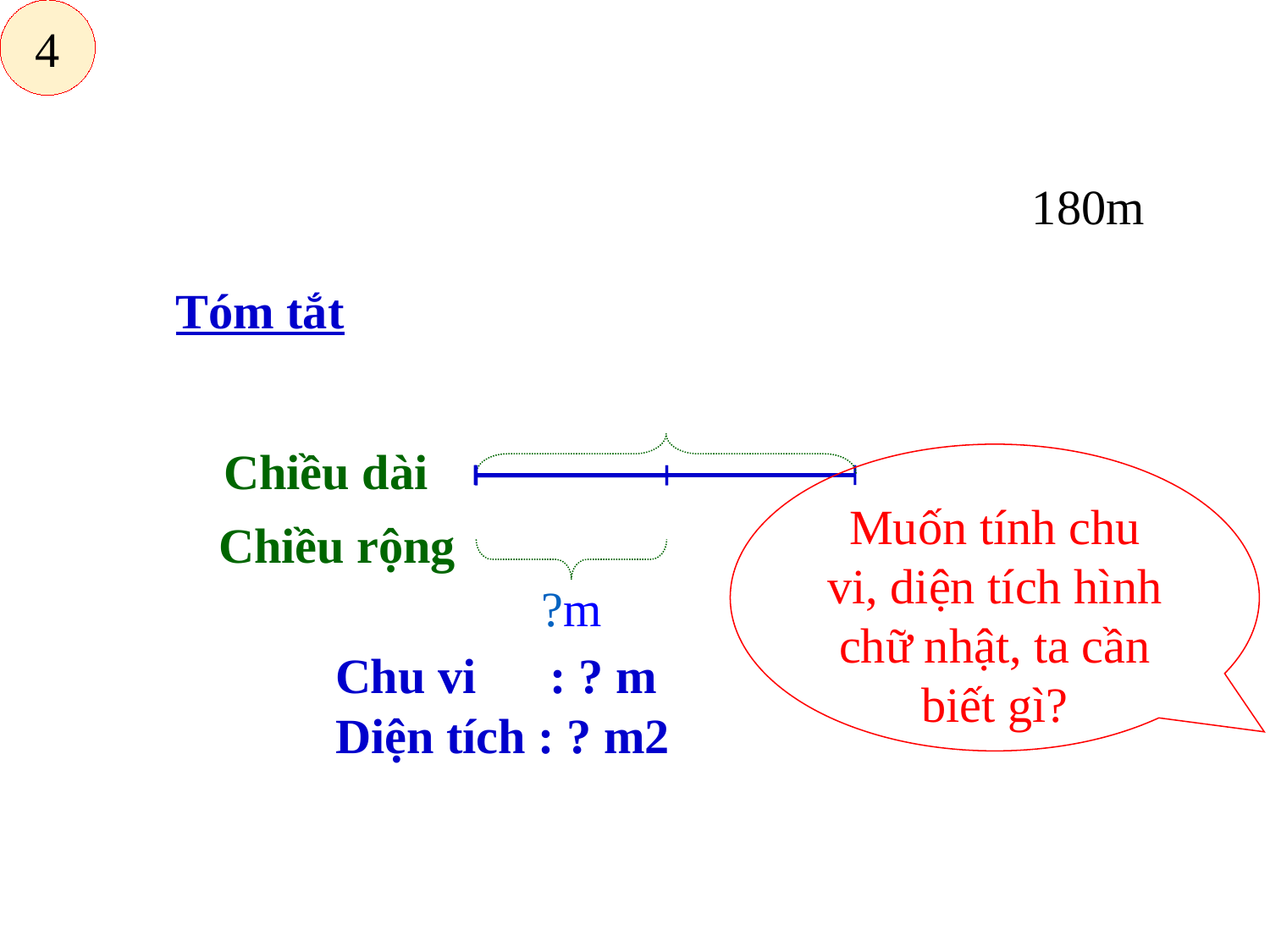

4

180m

Tóm tắt
Chiều dài
Muốn tính chu vi, diện tích hình chữ nhật, ta cần biết gì?

Chiều rộng
?m
  Chu vi      : ? m
      Diện tích : ? m2